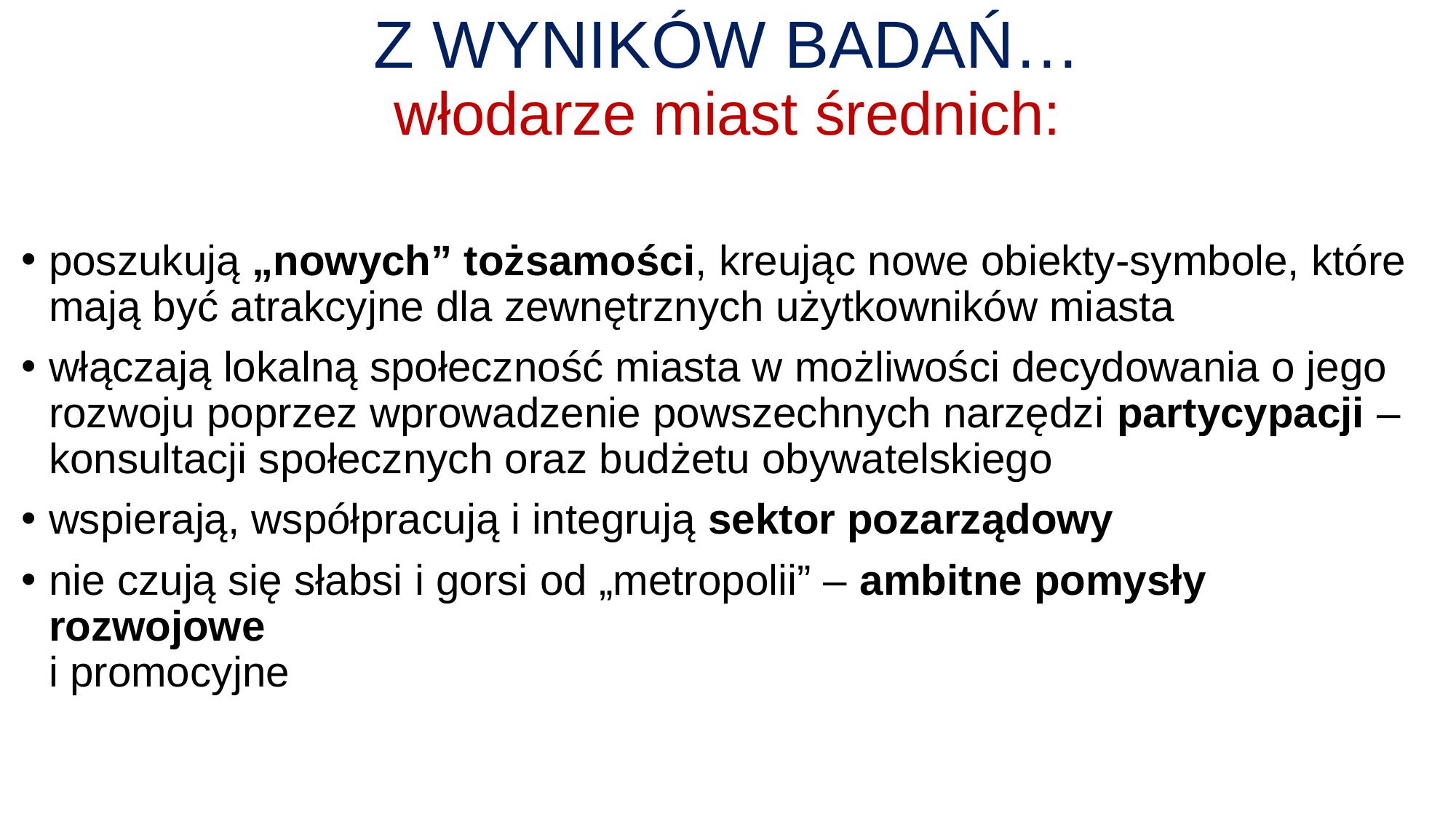

# Z wyników badań… włodarze miast średnich:
poszukują „nowych” tożsamości, kreując nowe obiekty-symbole, które mają być atrakcyjne dla zewnętrznych użytkowników miasta
włączają lokalną społeczność miasta w możliwości decydowania o jego rozwoju poprzez wprowadzenie powszechnych narzędzi partycypacji – konsultacji społecznych oraz budżetu obywatelskiego
wspierają, współpracują i integrują sektor pozarządowy
nie czują się słabsi i gorsi od „metropolii” – ambitne pomysły rozwojowe
i promocyjne